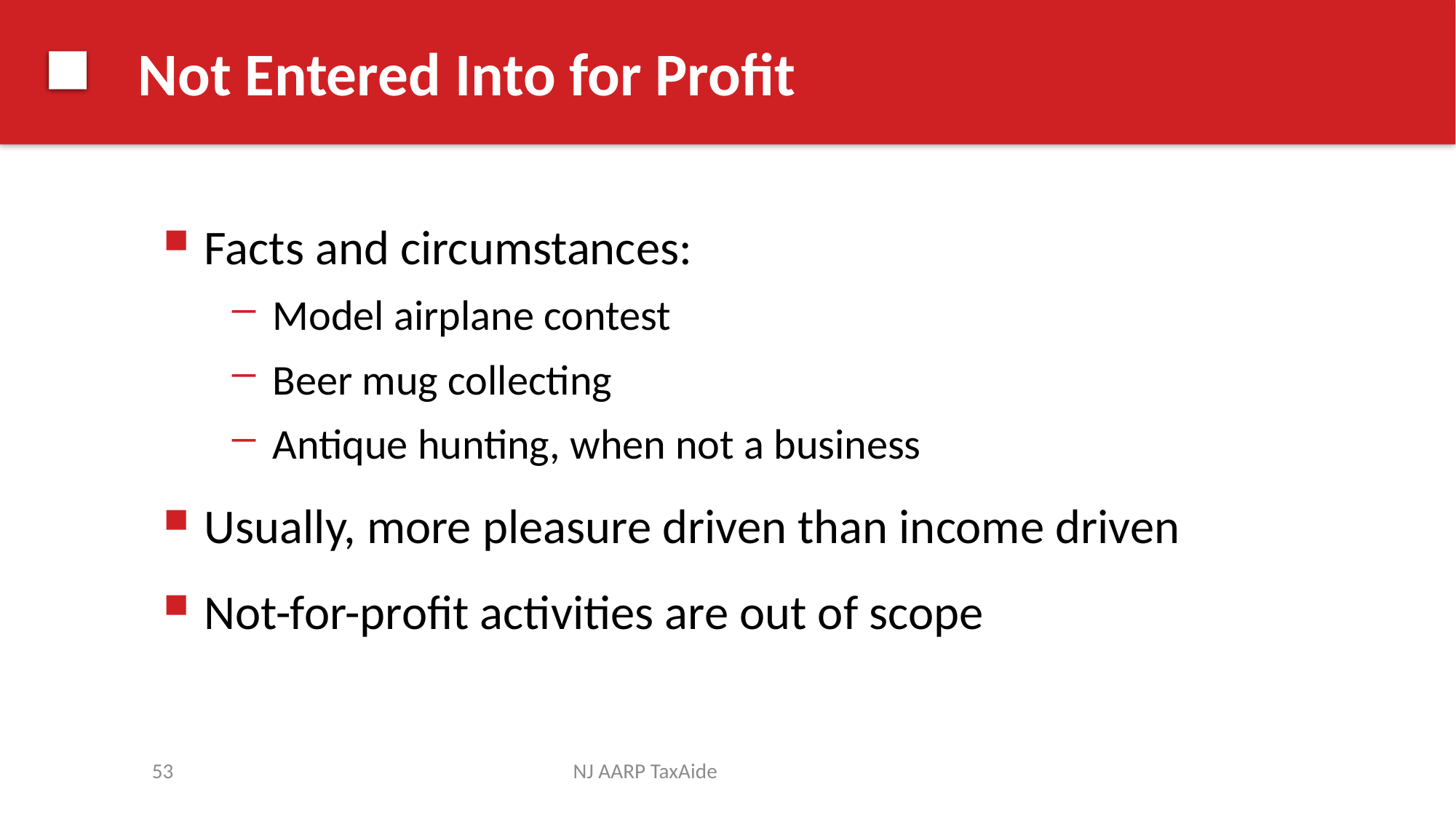

# Not Entered Into for Profit
Facts and circumstances:
Model airplane contest
Beer mug collecting
Antique hunting, when not a business
Usually, more pleasure driven than income driven
Not-for-profit activities are out of scope

53
NJ AARP TaxAide